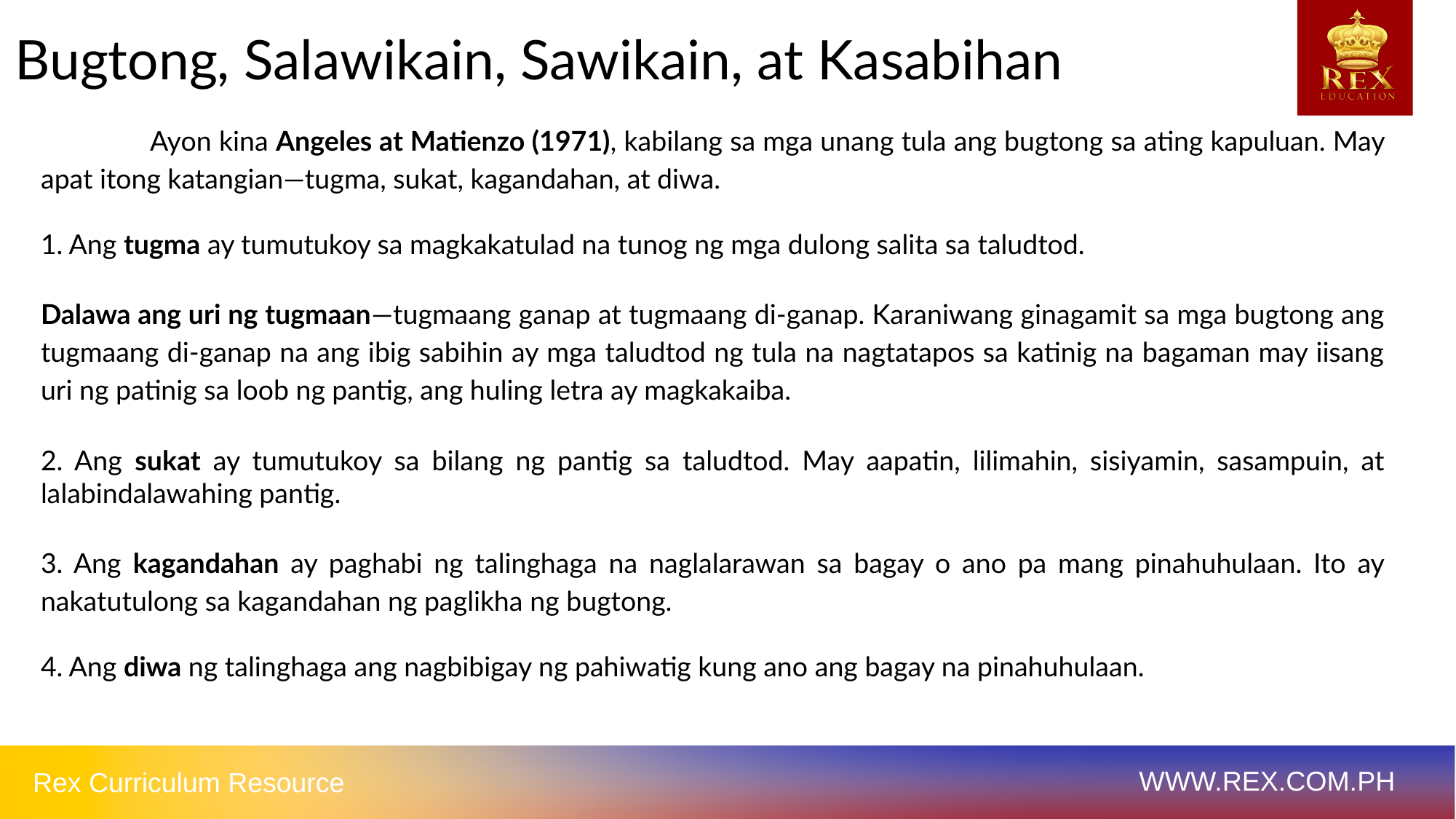

Bugtong, Salawikain, Sawikain, at Kasabihan
	Ayon kina Angeles at Matienzo (1971), kabilang sa mga unang tula ang bugtong sa ating kapuluan. May apat itong katangian—tugma, sukat, kagandahan, at diwa.

1. Ang tugma ay tumutukoy sa magkakatulad na tunog ng mga dulong salita sa taludtod.

Dalawa ang uri ng tugmaan—tugmaang ganap at tugmaang di-ganap. Karaniwang ginagamit sa mga bugtong ang tugmaang di-ganap na ang ibig sabihin ay mga taludtod ng tula na nagtatapos sa katinig na bagaman may iisang uri ng patinig sa loob ng pantig, ang huling letra ay magkakaiba.

2. Ang sukat ay tumutukoy sa bilang ng pantig sa taludtod. May aapatin, lilimahin, sisiyamin, sasampuin, at lalabindalawahing pantig.

3. Ang kagandahan ay paghabi ng talinghaga na naglalarawan sa bagay o ano pa mang pinahuhulaan. Ito ay nakatutulong sa kagandahan ng paglikha ng bugtong.

4. Ang diwa ng talinghaga ang nagbibigay ng pahiwatig kung ano ang bagay na pinahuhulaan.